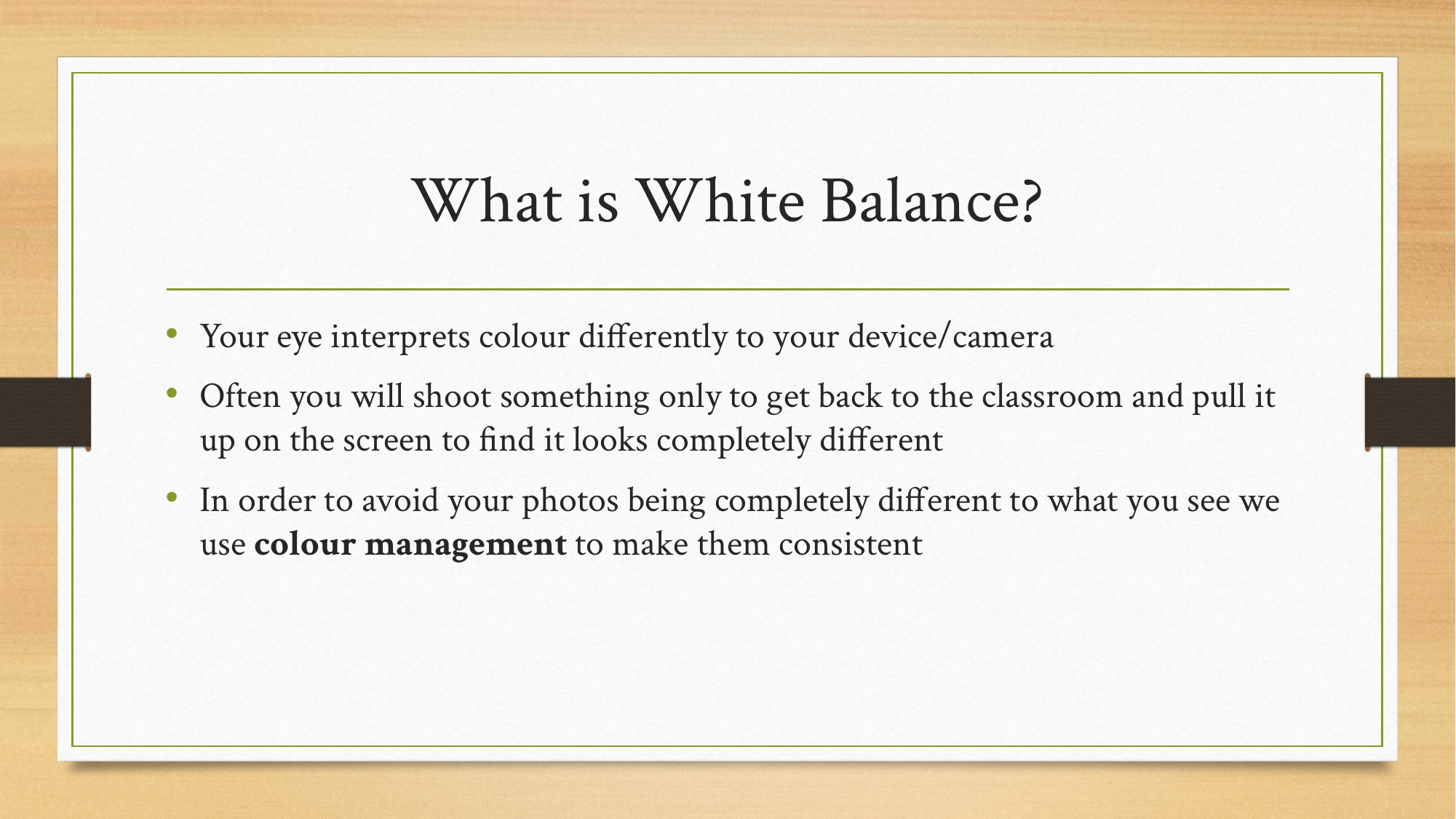

# What is White Balance?
Your eye interprets colour differently to your device/camera
Often you will shoot something only to get back to the classroom and pull it up on the screen to find it looks completely different
In order to avoid your photos being completely different to what you see we use colour management to make them consistent